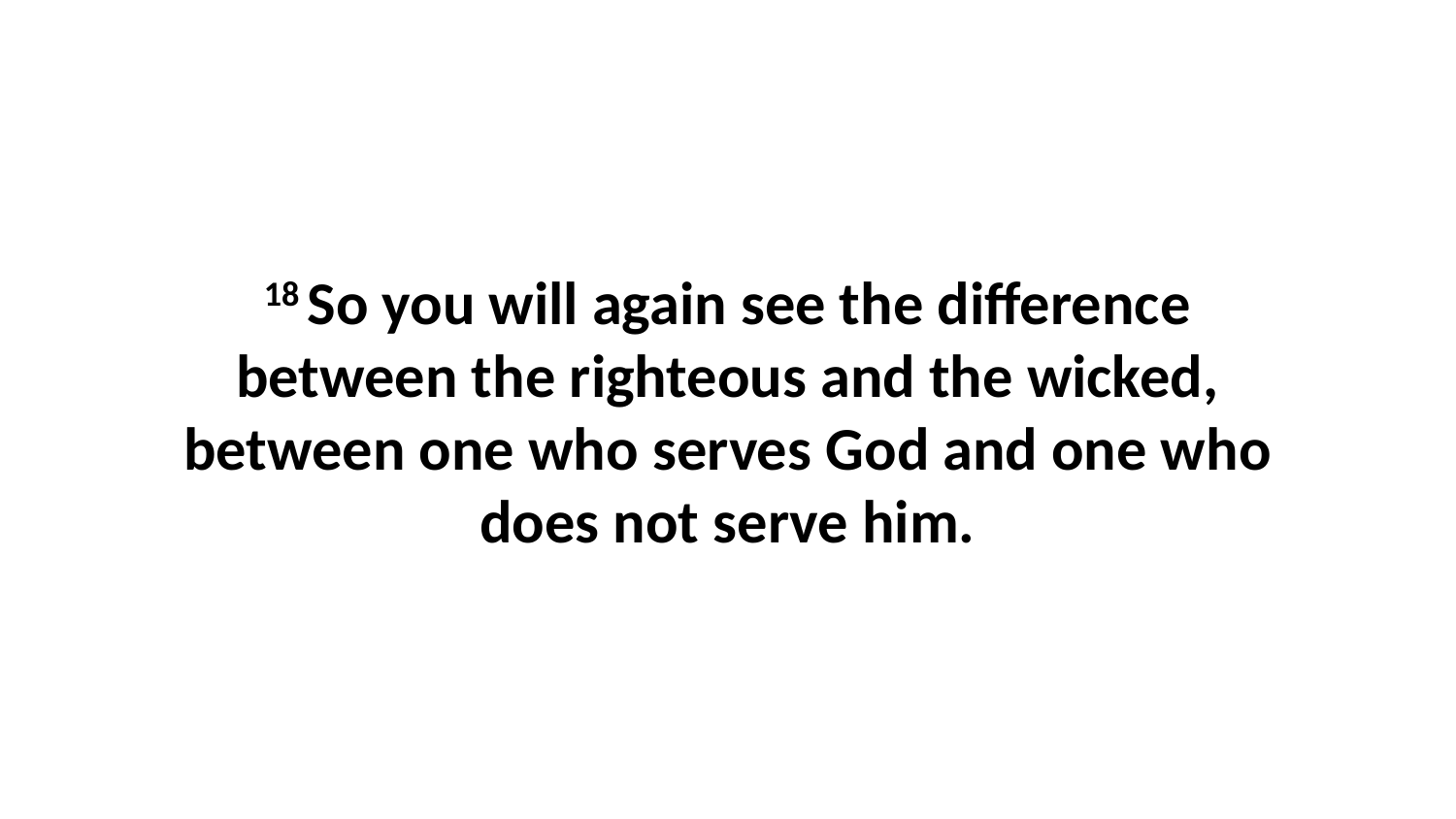

18 So you will again see the difference between the righteous and the wicked, between one who serves God and one who does not serve him.